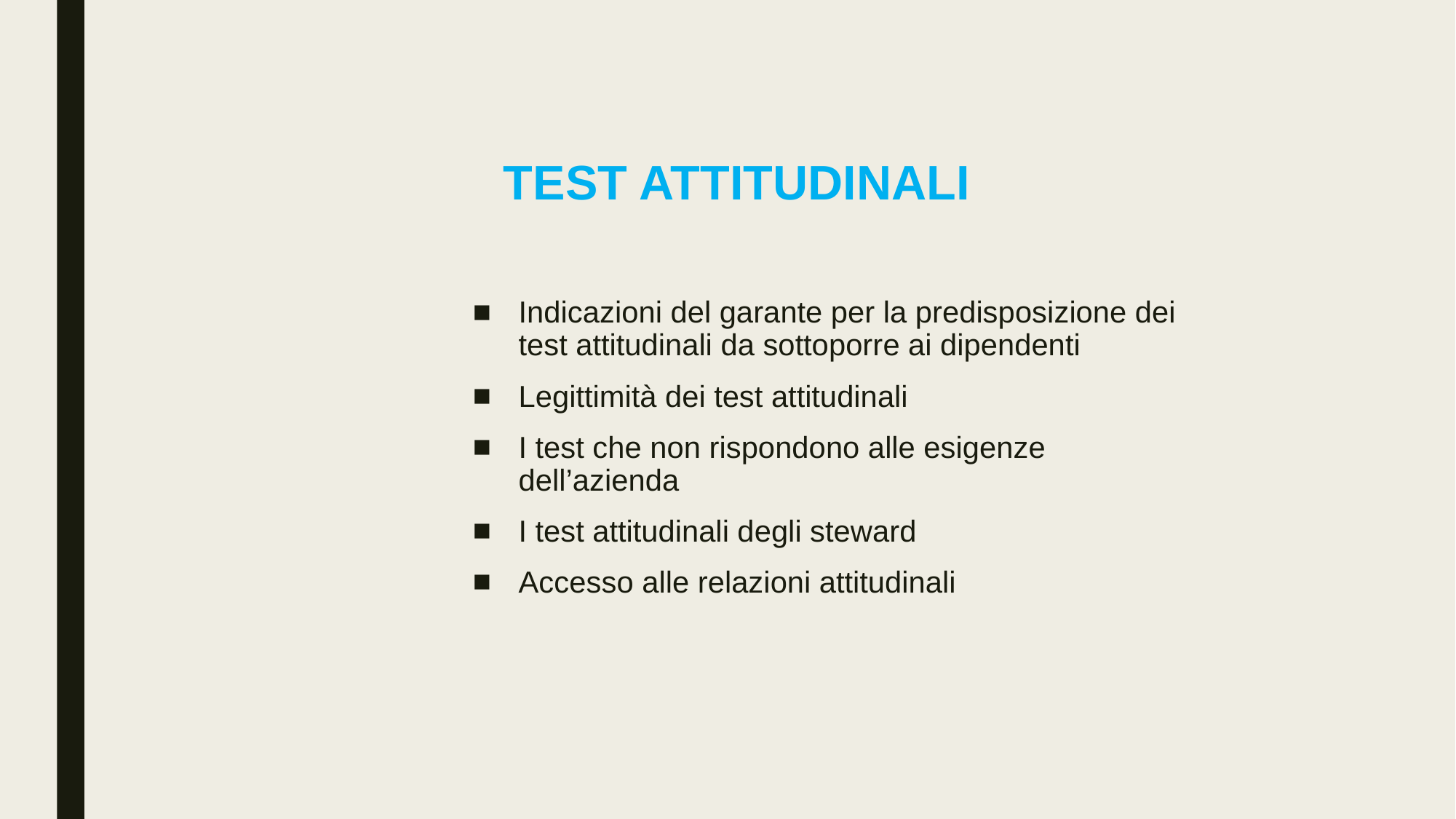

# TEST ATTITUDINALI
Indicazioni del garante per la predisposizione dei test attitudinali da sottoporre ai dipendenti
Legittimità dei test attitudinali
I test che non rispondono alle esigenze dell’azienda
I test attitudinali degli steward
Accesso alle relazioni attitudinali